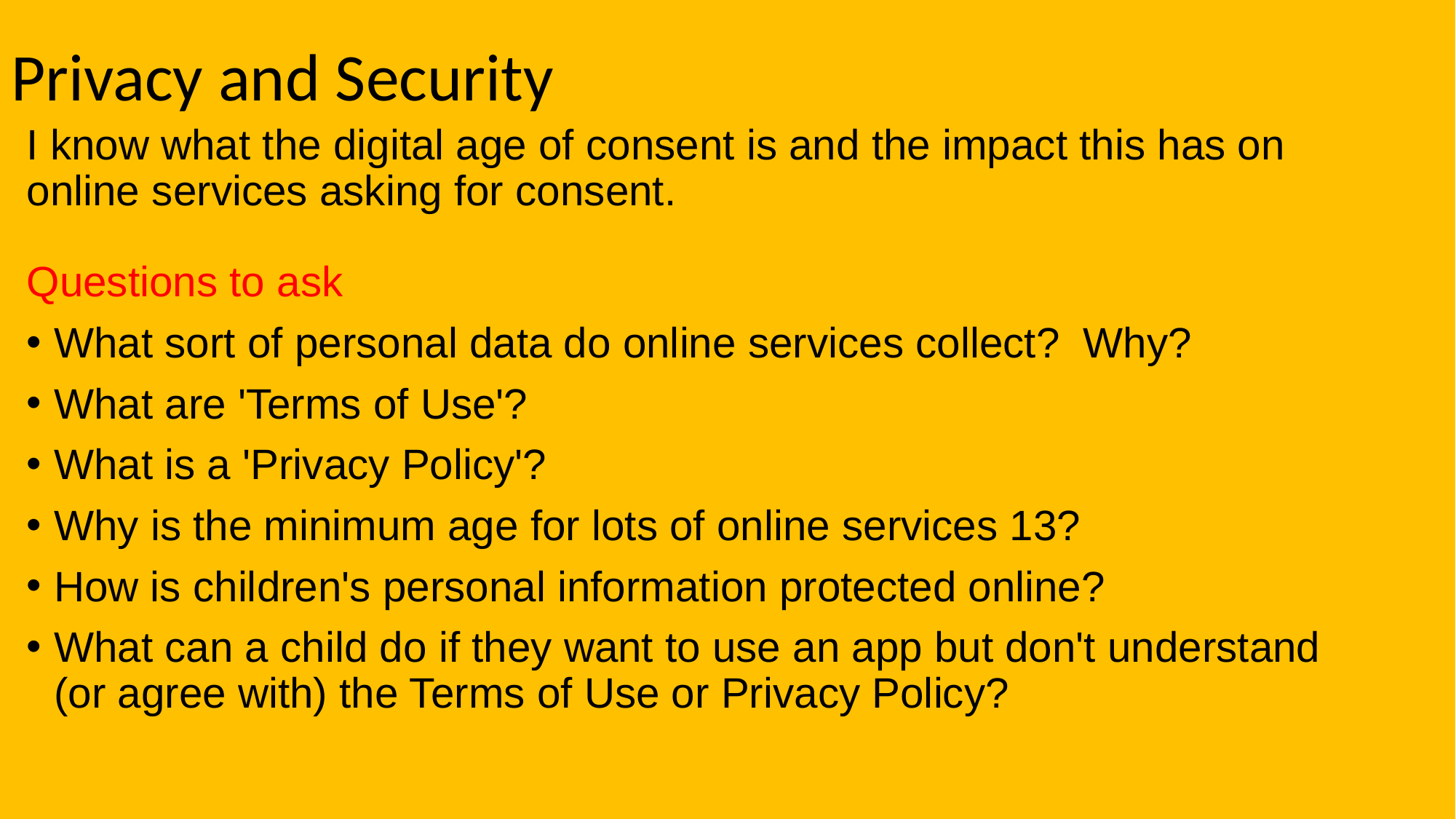

# Privacy and Security
I know what the digital age of consent is and the impact this has on online services asking for consent.
Questions to ask
What sort of personal data do online services collect?  Why?
What are 'Terms of Use'?
What is a 'Privacy Policy'?
Why is the minimum age for lots of online services 13?
How is children's personal information protected online?
What can a child do if they want to use an app but don't understand (or agree with) the Terms of Use or Privacy Policy?